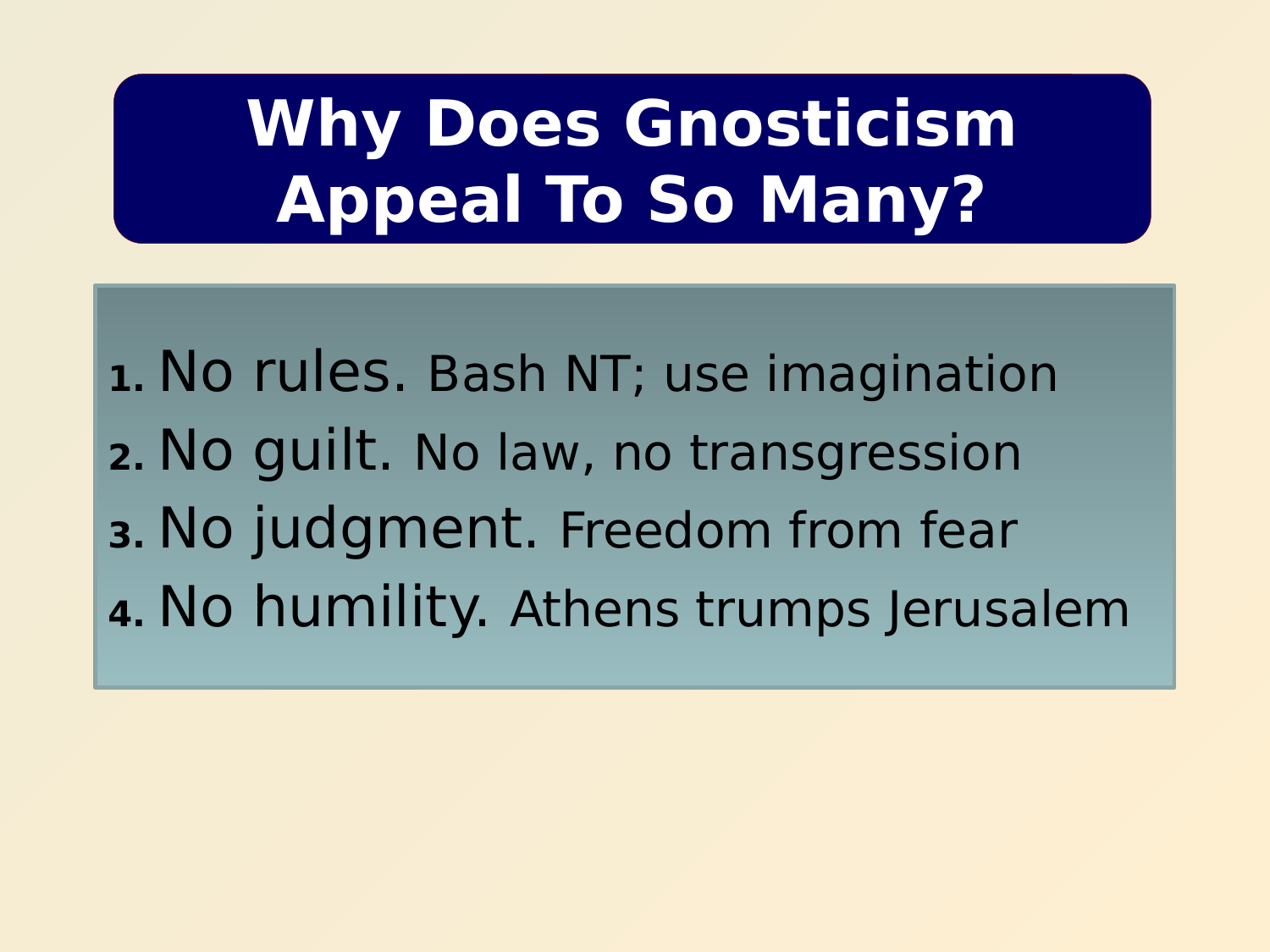

Why Does Gnosticism Appeal To So Many?
1. No rules. Bash NT; use imagination
2. No guilt. No law, no transgression
3. No judgment. Freedom from fear
4. No humility. Athens trumps Jerusalem